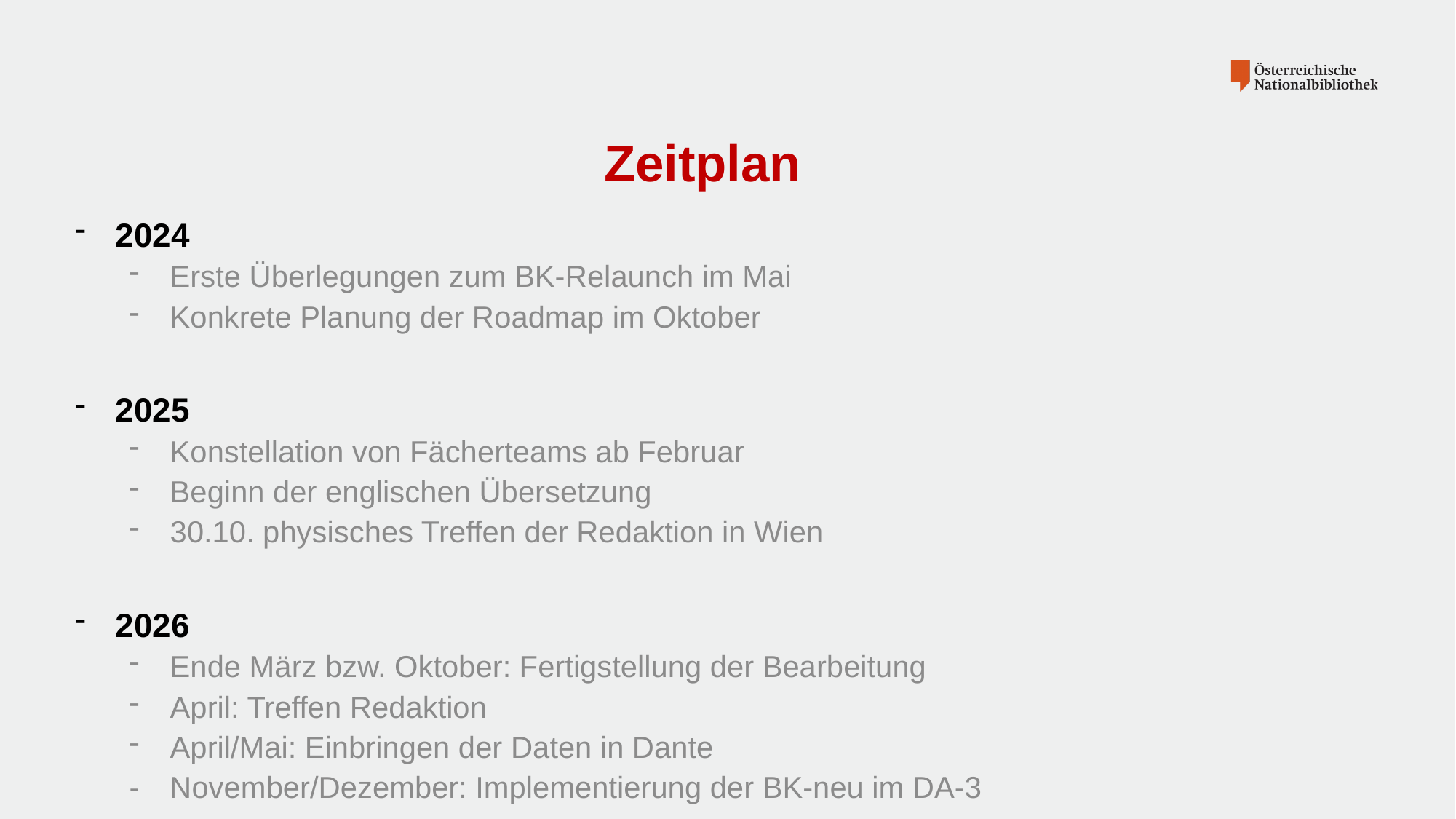

# Zeitplan
2024
Erste Überlegungen zum BK-Relaunch im Mai
Konkrete Planung der Roadmap im Oktober

2025
Konstellation von Fächerteams ab Februar
Beginn der englischen Übersetzung
30.10. physisches Treffen der Redaktion in Wien

2026
Ende März bzw. Oktober: Fertigstellung der Bearbeitung
April: Treffen Redaktion
April/Mai: Einbringen der Daten in Dante
- November/Dezember: Implementierung der BK-neu im DA-3